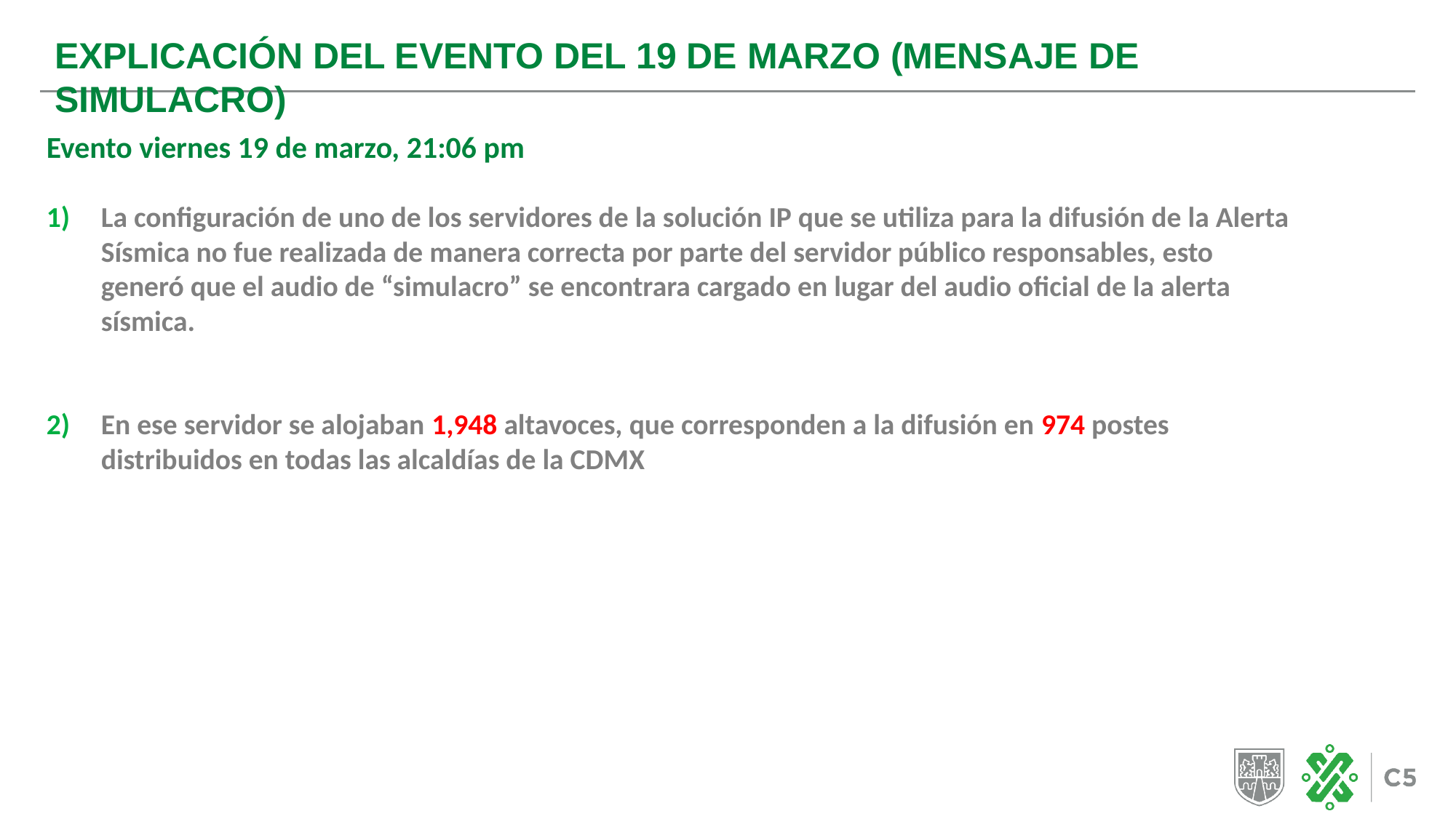

EXPLICACIÓN DEL EVENTO DEL 19 DE MARZO (MENSAJE DE SIMULACRO)

Evento viernes 19 de marzo, 21:06 pm

La configuración de uno de los servidores de la solución IP que se utiliza para la difusión de la Alerta Sísmica no fue realizada de manera correcta por parte del servidor público responsables, esto generó que el audio de “simulacro” se encontrara cargado en lugar del audio oficial de la alerta sísmica.

En ese servidor se alojaban 1,948 altavoces, que corresponden a la difusión en 974 postes distribuidos en todas las alcaldías de la CDMX